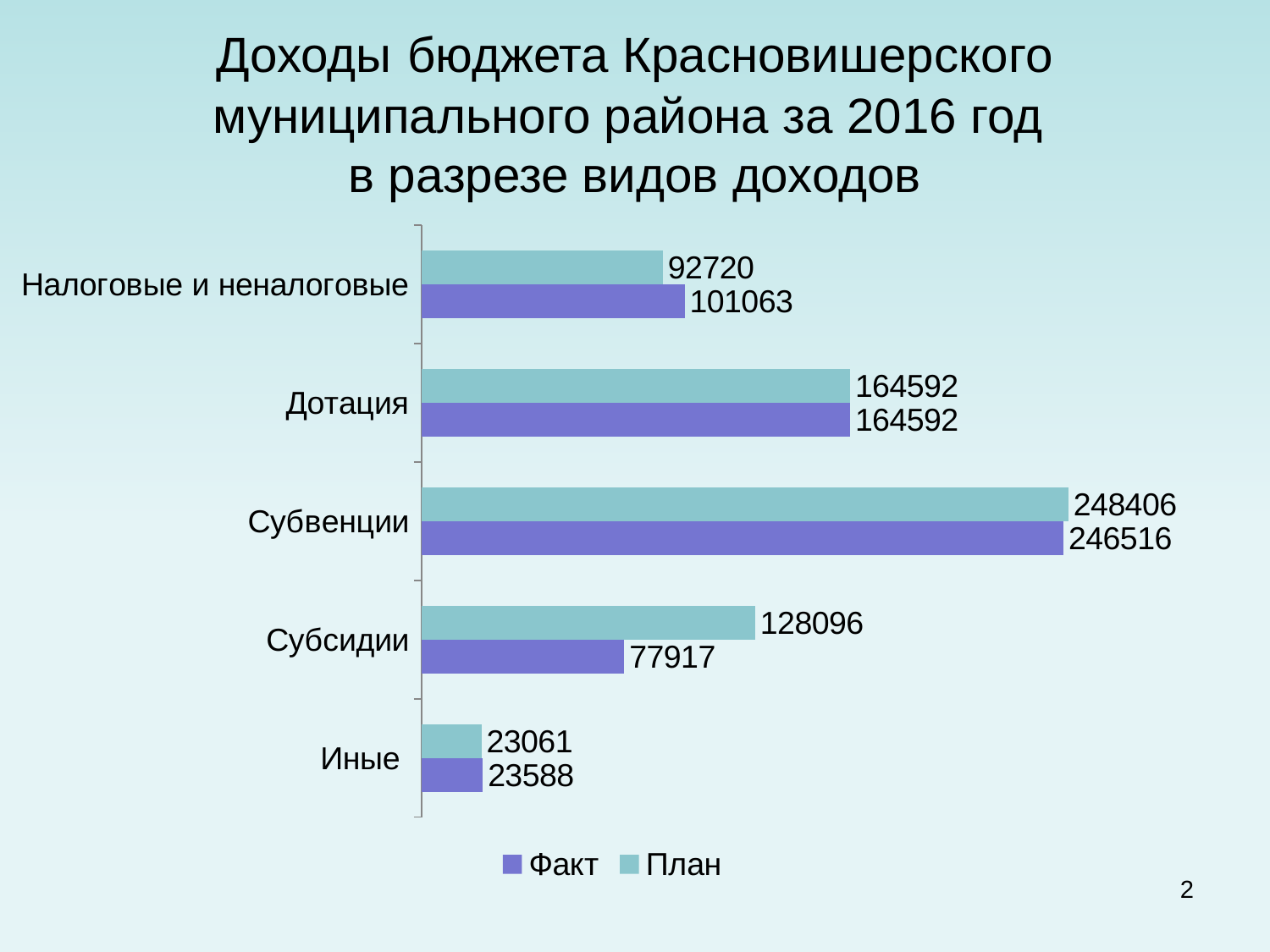

# Доходы бюджета Красновишерского муниципального района за 2016 год в разрезе видов доходов

### Chart

| Category | План | Факт |
|---|---|---|
| Налоговые и неналоговые | 92720.0 | 101063.0 |
| Дотация | 164592.0 | 164592.0 |
| Субвенции | 248406.0 | 246516.0 |
| Субсидии | 128096.0 | 77917.0 |
| Иные  | 23061.0 | 23588.0 |
2